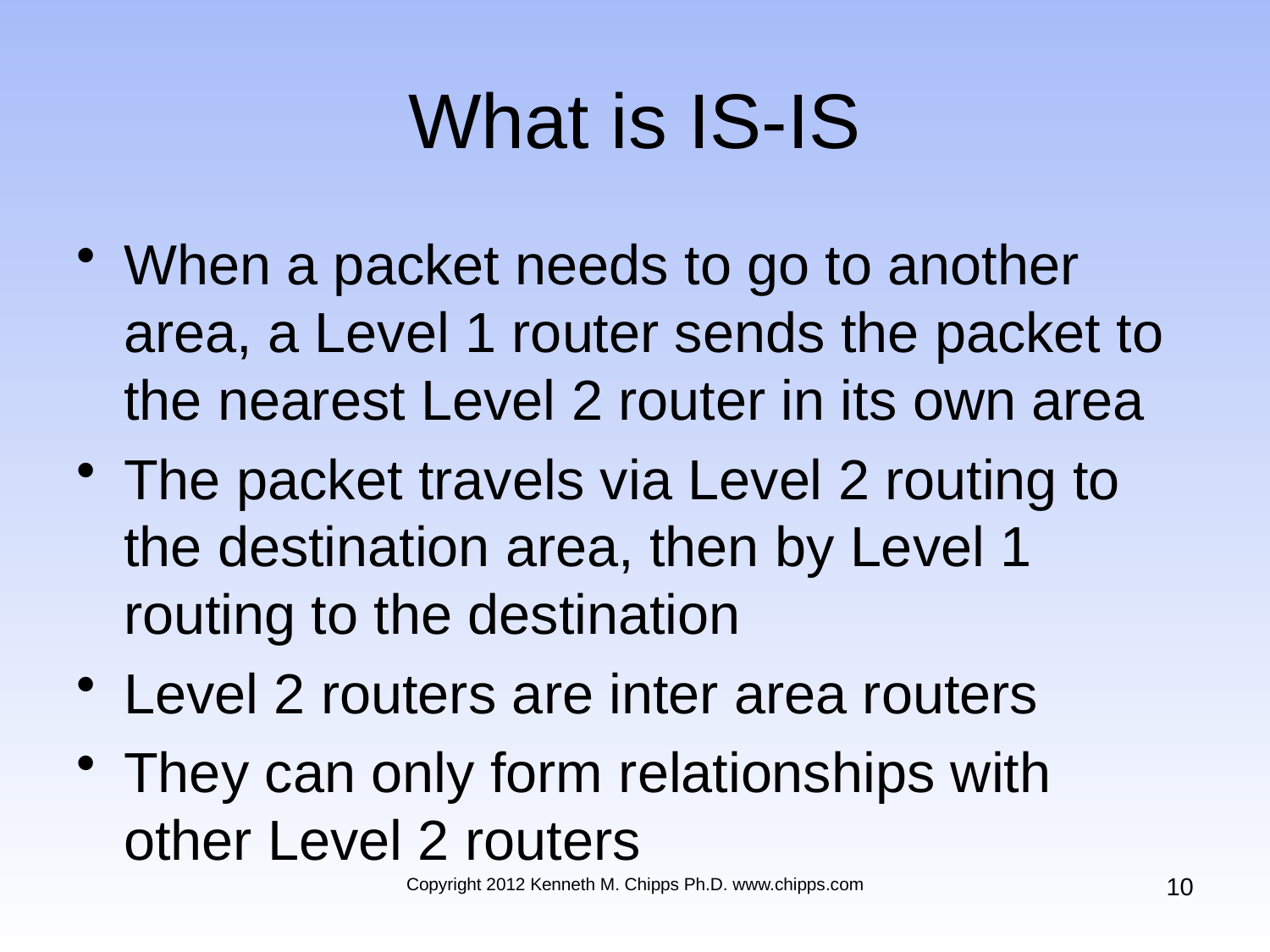

# What is IS-IS
When a packet needs to go to another area, a Level 1 router sends the packet to the nearest Level 2 router in its own area
The packet travels via Level 2 routing to the destination area, then by Level 1 routing to the destination
Level 2 routers are inter area routers
They can only form relationships with other Level 2 routers
10
Copyright 2012 Kenneth M. Chipps Ph.D. www.chipps.com